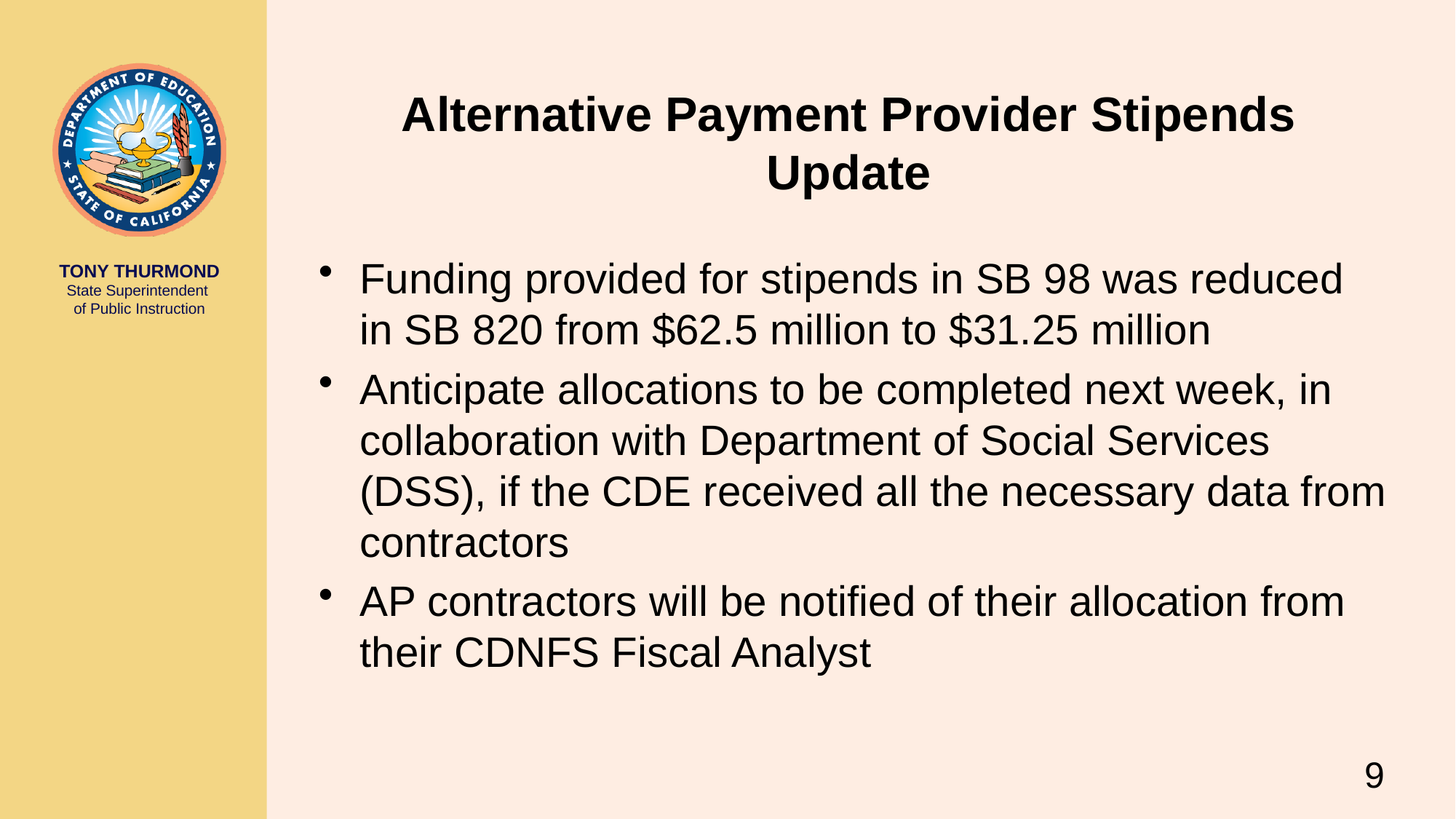

# Alternative Payment Provider Stipends Update
Funding provided for stipends in SB 98 was reduced in SB 820 from $62.5 million to $31.25 million
Anticipate allocations to be completed next week, in collaboration with Department of Social Services (DSS), if the CDE received all the necessary data from contractors
AP contractors will be notified of their allocation from their CDNFS Fiscal Analyst
9